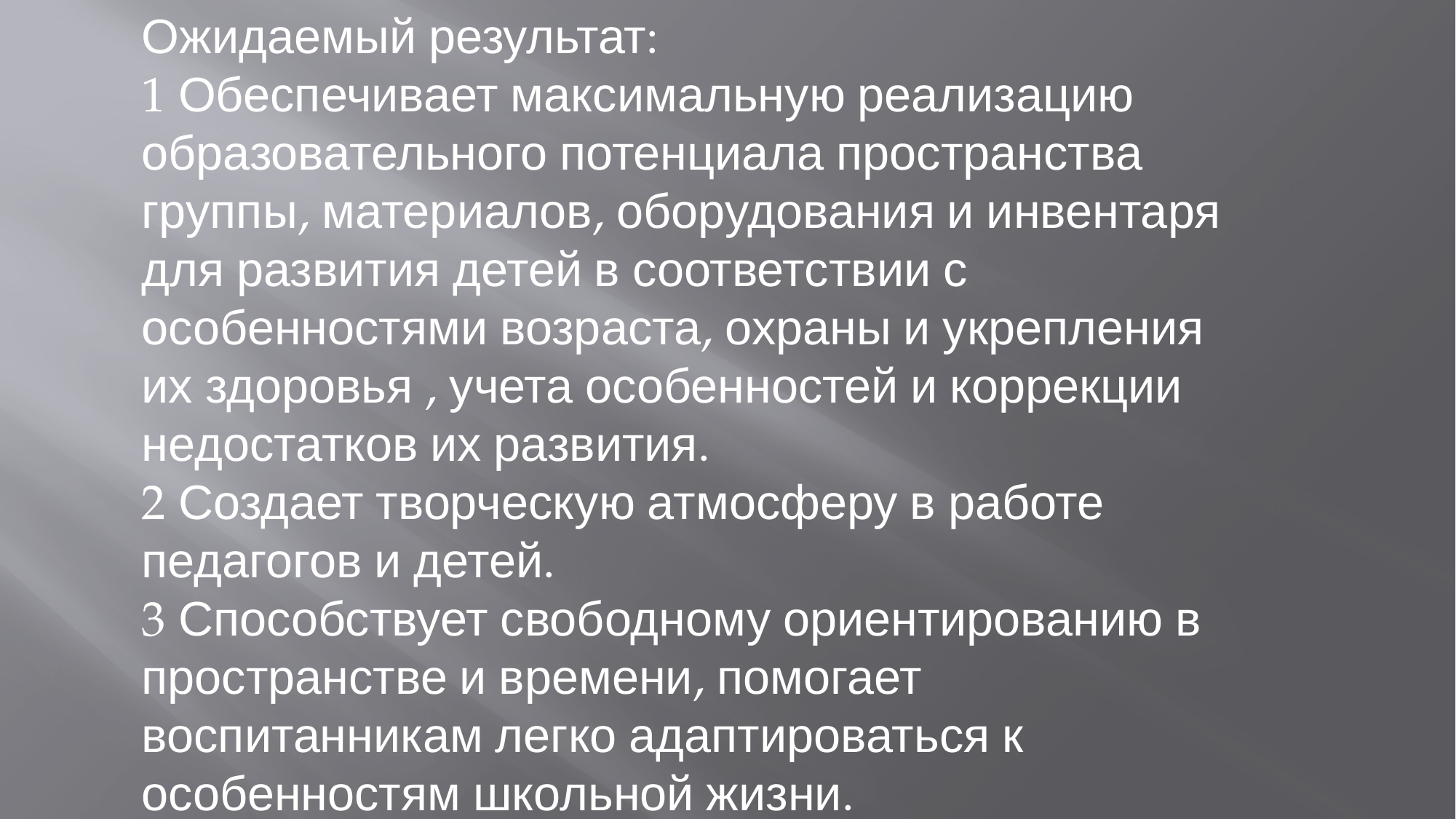

Ожидаемый результат:
1 Обеспечивает максимальную реализацию образовательного потенциала пространства группы, материалов, оборудования и инвентаря для развития детей в соответствии с особенностями возраста, охраны и укрепления их здоровья , учета особенностей и коррекции недостатков их развития.
2 Создает творческую атмосферу в работе педагогов и детей.
3 Способствует свободному ориентированию в пространстве и времени, помогает воспитанникам легко адаптироваться к особенностям школьной жизни.